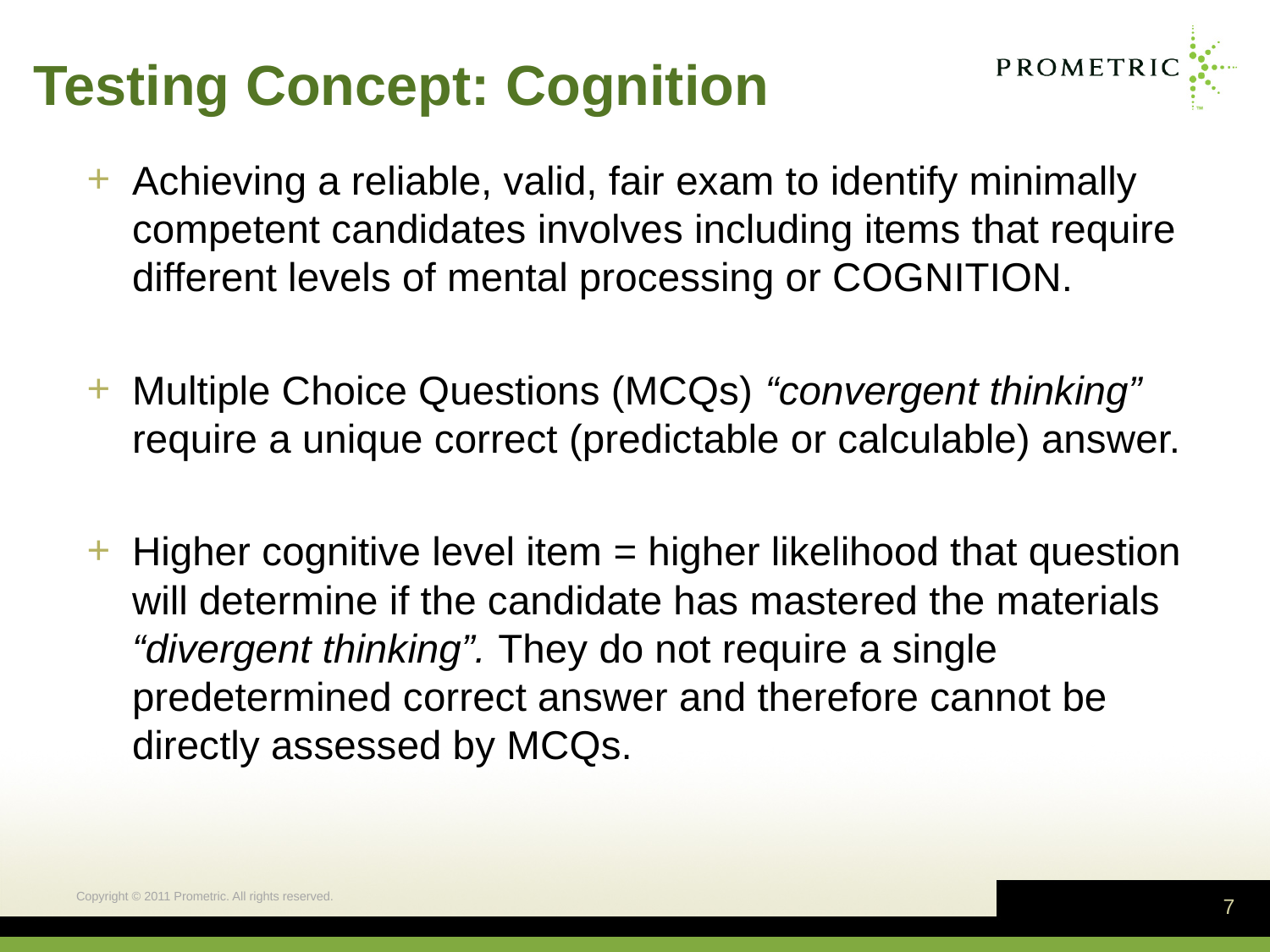

# Testing Concept: Cognition
Achieving a reliable, valid, fair exam to identify minimally competent candidates involves including items that require different levels of mental processing or COGNITION.

Multiple Choice Questions (MCQs) “convergent thinking” require a unique correct (predictable or calculable) answer.

Higher cognitive level item = higher likelihood that question will determine if the candidate has mastered the materials “divergent thinking”. They do not require a single predetermined correct answer and therefore cannot be directly assessed by MCQs.

Copyright © 2011 Prometric. All rights reserved.
7